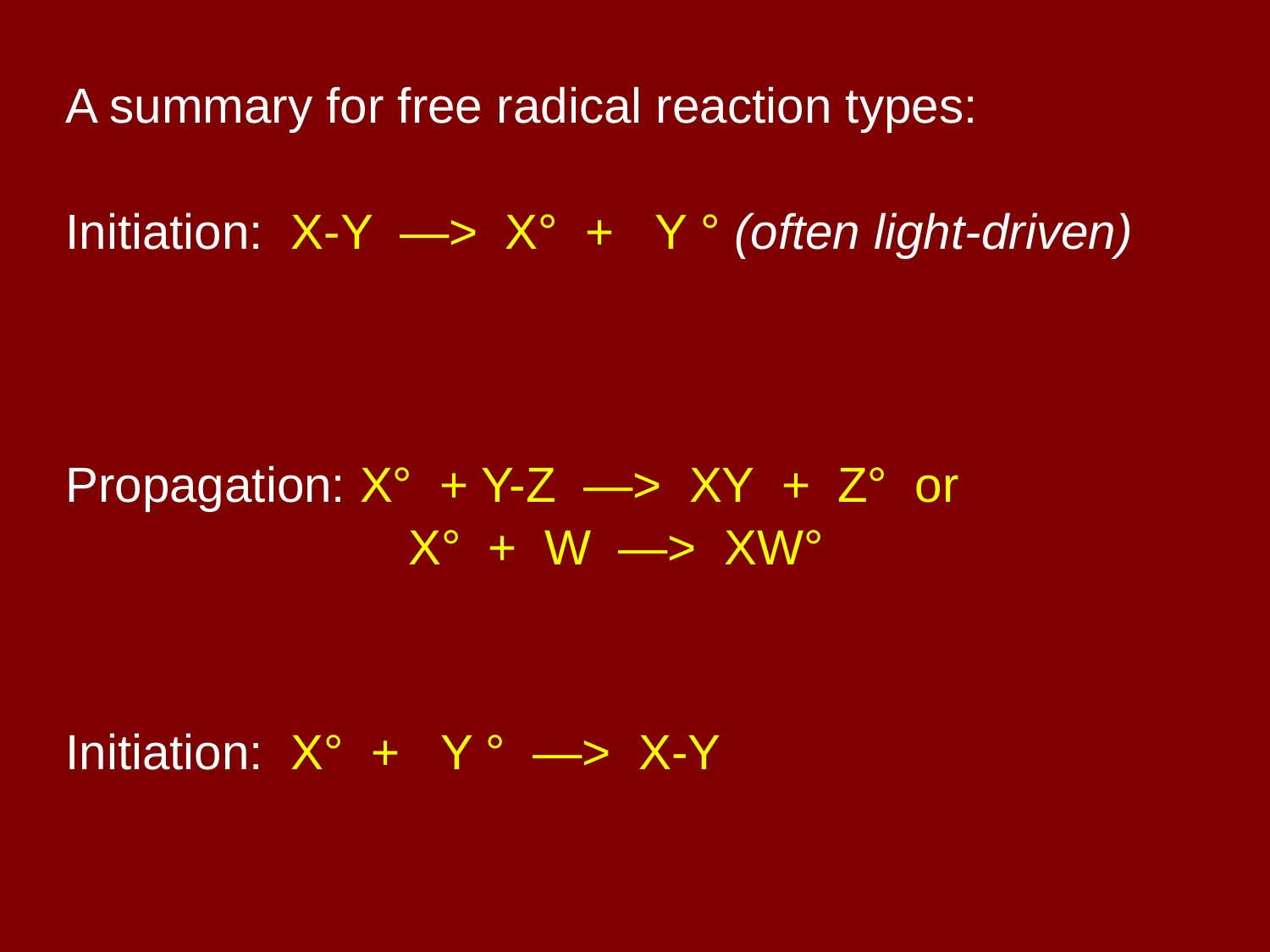

A summary for free radical reaction types:

Initiation:  X-Y  —>  X°  +   Y ° (often light-driven)

Propagation: X°  + Y-Z  —>  XY  +  Z°  or
			   X°  +  W  —>  XW°

Initiation:  X°  +   Y °  —>  X-Y